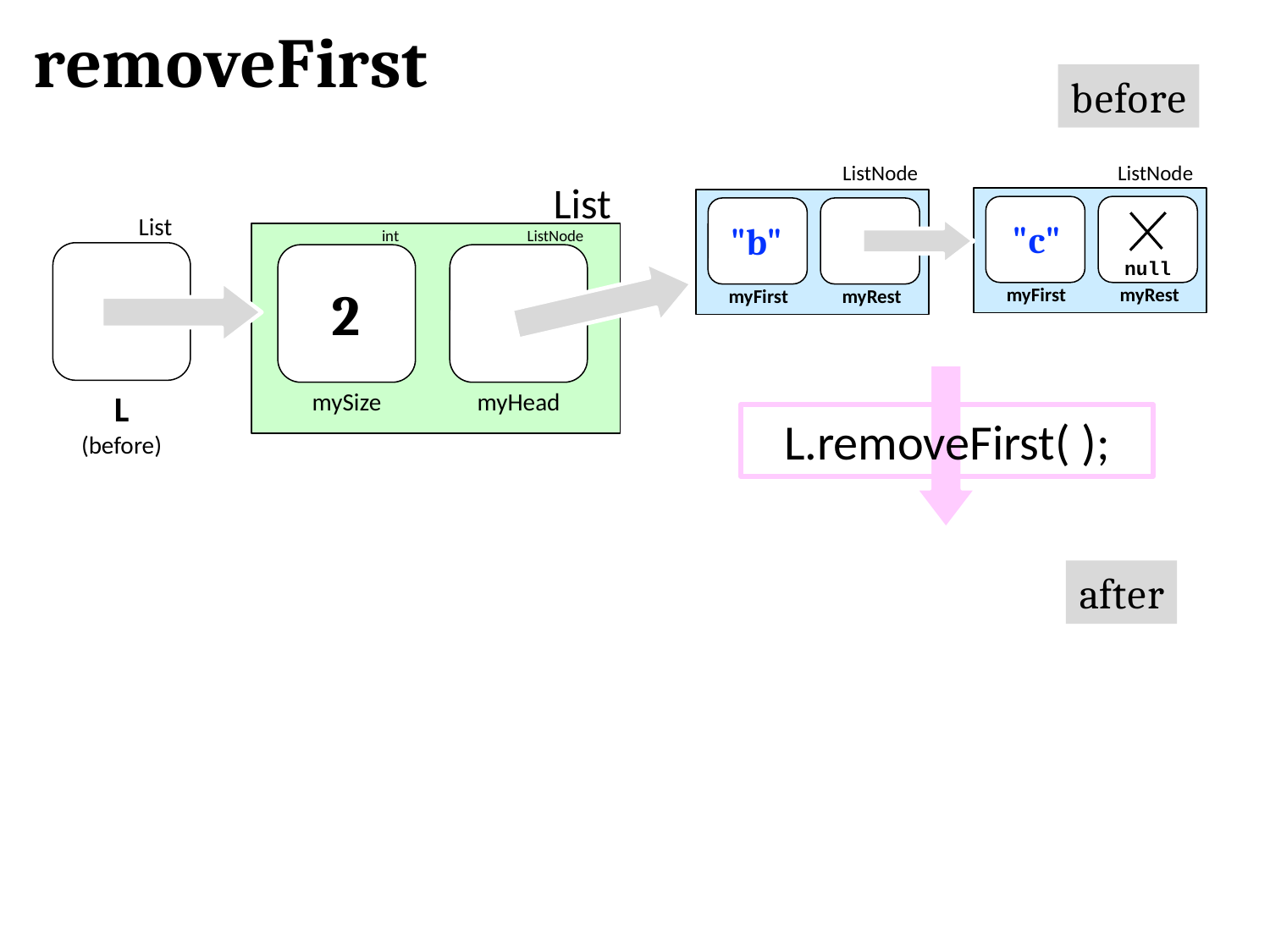

removeFirst
before
ListNode
ListNode
List

List
"c"
"b"

int
ListNode

null
2

myFirst
myRest
myFirst
myRest

L
mySize
myHead
L.removeFirst( );

(before)
after